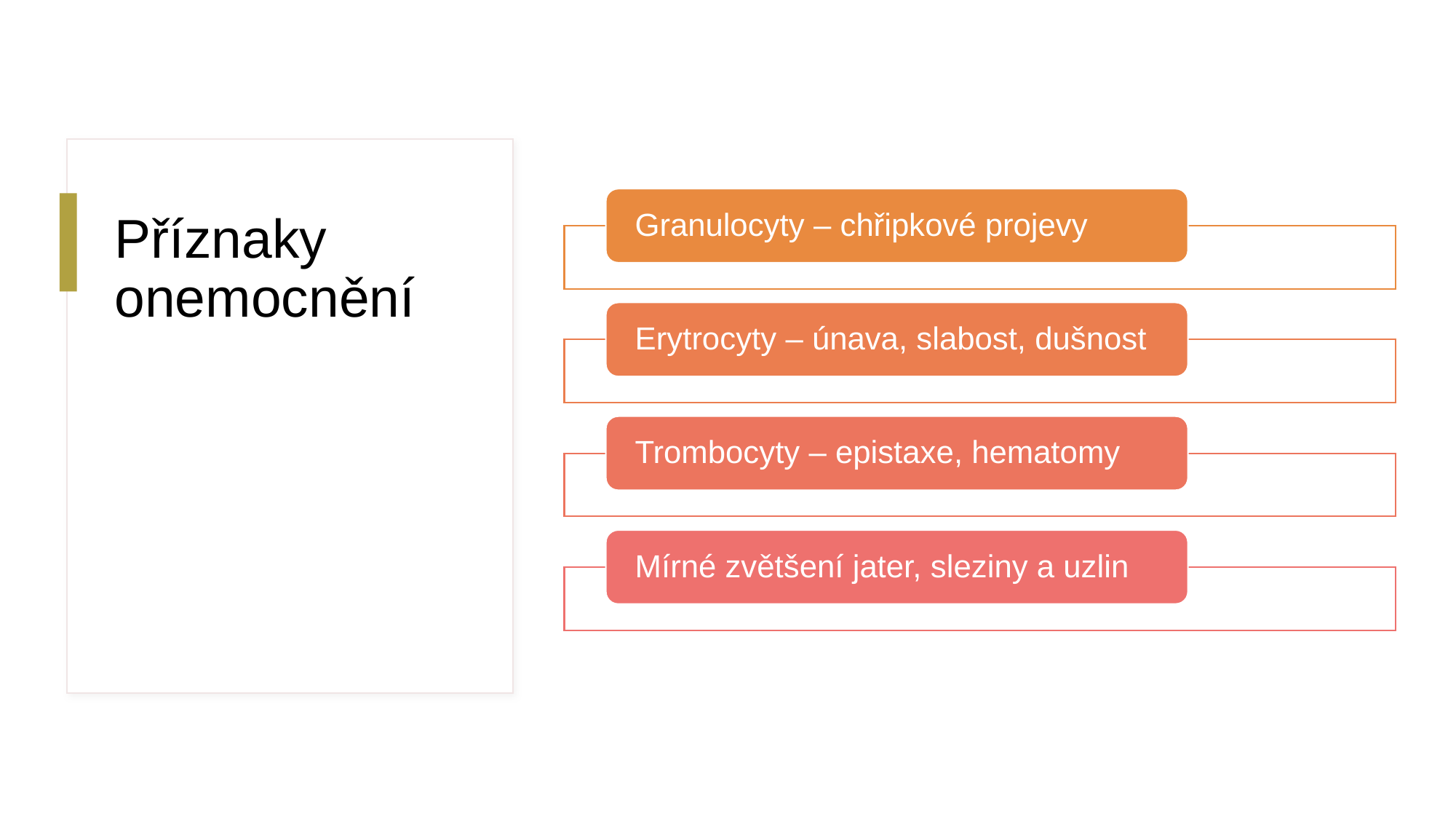

Granulocyty – chřipkové projevy
Erytrocyty – únava, slabost, dušnost
Trombocyty – epistaxe, hematomy
Mírné zvětšení jater, sleziny a uzlin

# Příznaky onemocnění